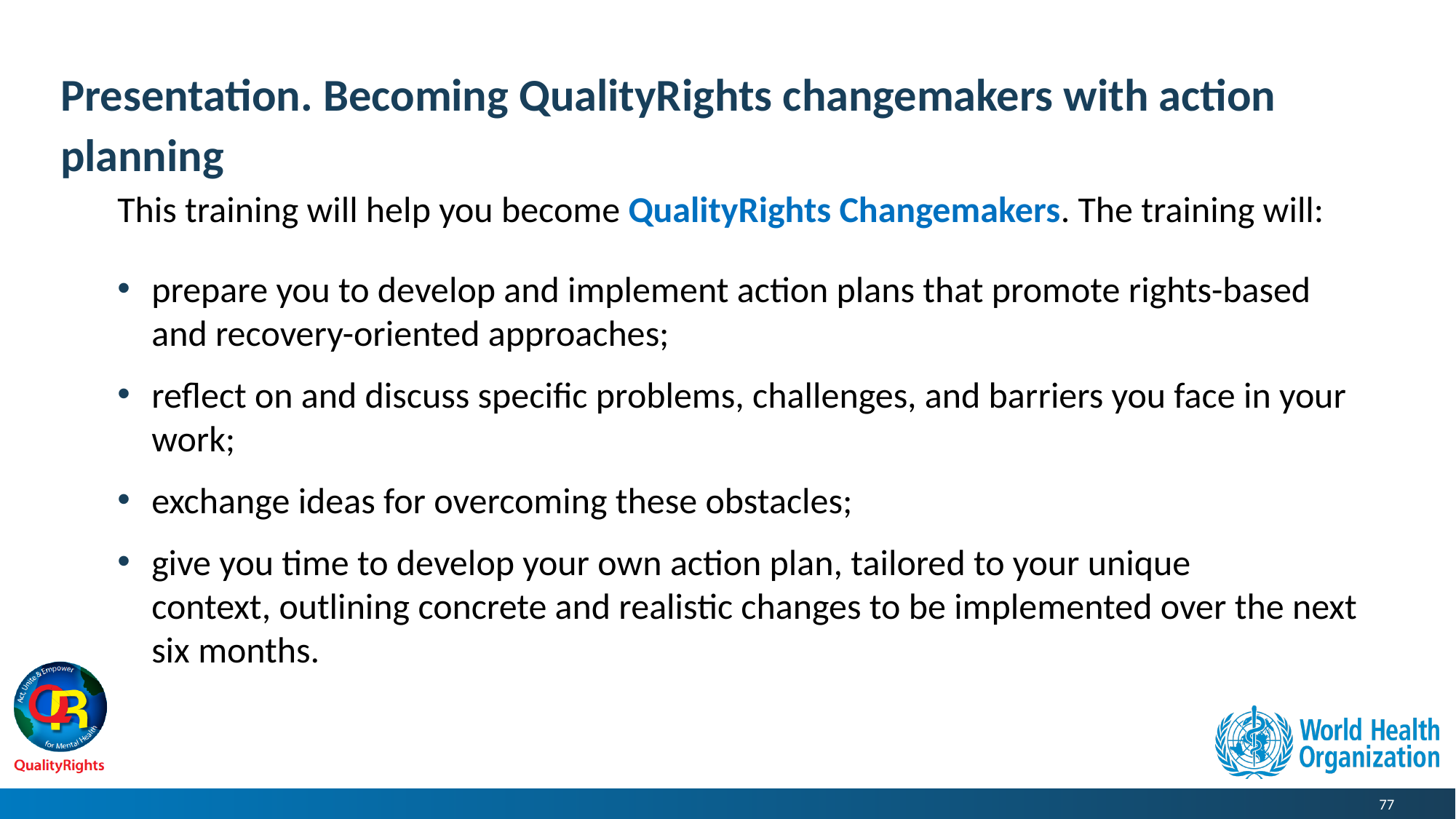

# Presentation. Becoming QualityRights changemakers with action planning
This training will help you become QualityRights Changemakers. The training will:
prepare you to develop and implement action plans that promote rights-based and recovery-oriented approaches;
reflect on and discuss specific problems, challenges, and barriers you face in your work;
exchange ideas for overcoming these obstacles;
give you time to develop your own action plan, tailored to your unique context, outlining concrete and realistic changes to be implemented over the next six months.

77